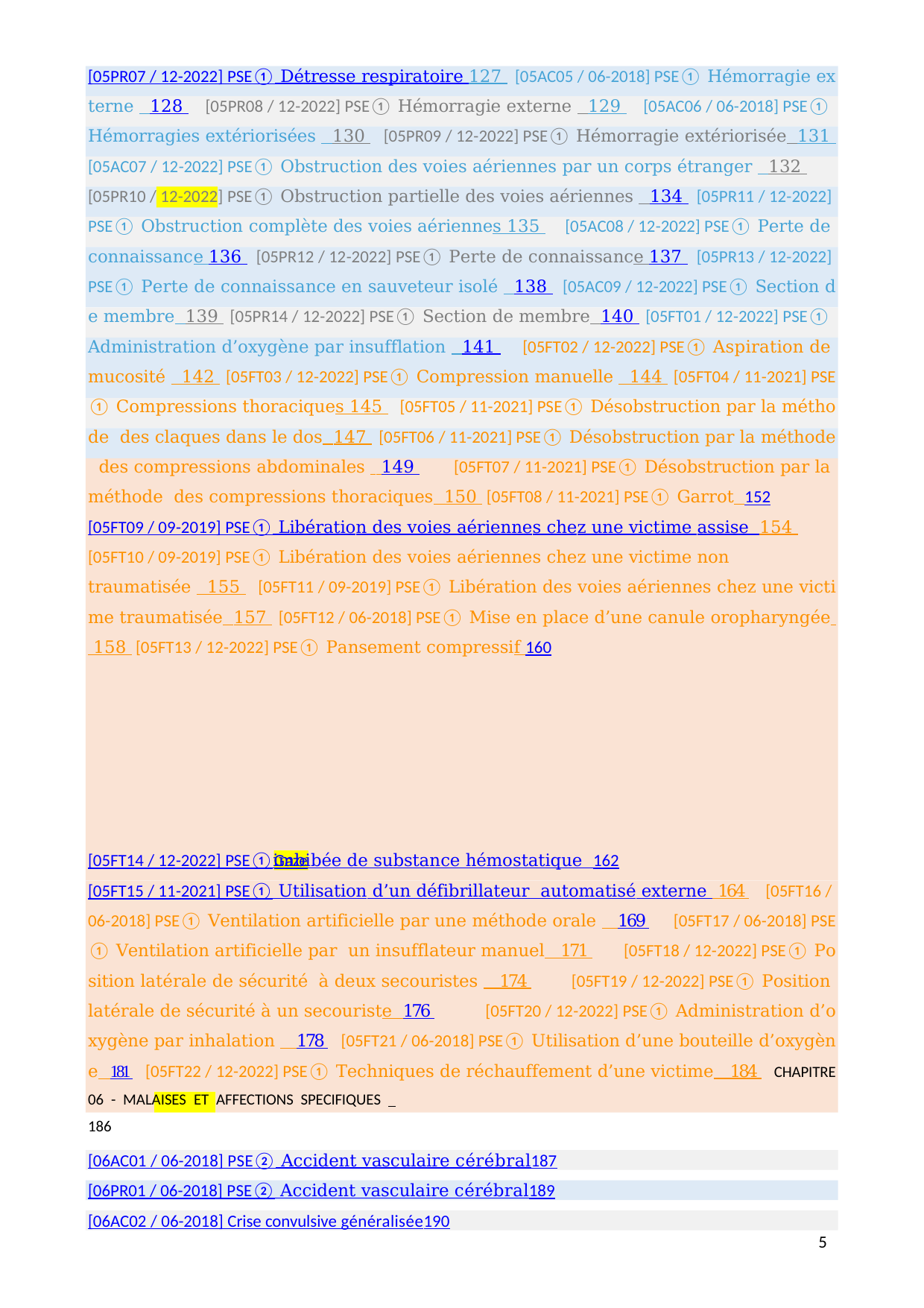

[05PR07 / 12-2022] PSE① Détresse respiratoire 	127  [05AC05 / 06-2018] PSE① Hémorragie externe   	128  [05PR08 / 12-2022] PSE① Hémorragie externe   	129  [05AC06 / 06-2018] PSE① Hémorragies extériorisées   	130  [05PR09 / 12-2022] PSE① Hémorragie extériorisée  	131  [05AC07 / 12-2022] PSE① Obstruction des voies aériennes par un corps étranger   	132  [05PR10 / 12-2022] PSE① Obstruction partielle des voies aériennes   	134  [05PR11 / 12-2022] PSE① Obstruction complète des voies aériennes 	135  [05AC08 / 12-2022] PSE① Perte de connaissance 	136  [05PR12 / 12-2022] PSE① Perte de connaissance 	137  [05PR13 / 12-2022] PSE① Perte de connaissance en sauveteur isolé   	138  [05AC09 / 12-2022] PSE① Section de membre  	139  [05PR14 / 12-2022] PSE① Section de membre  	140  [05FT01 / 12-2022] PSE① Administration d’oxygène par insufflation   	141  [05FT02 / 12-2022] PSE① Aspiration de mucosité   	142  [05FT03 / 12-2022] PSE① Compression manuelle   	144  [05FT04 / 11-2021] PSE① Compressions thoraciques 	145  [05FT05 / 11-2021] PSE① Désobstruction par la méthode  des claques dans le dos  	147  [05FT06 / 11-2021] PSE① Désobstruction par la méthode  des compressions abdominales   	149  [05FT07 / 11-2021] PSE① Désobstruction par la méthode  des compressions thoraciques  	150  [05FT08 / 11-2021] PSE① Garrot  	152
[05FT09 / 09-2019] PSE① Libération des voies aériennes chez une victime assise  	154  [05FT10 / 09-2019] PSE① Libération des voies aériennes chez une victime non traumatisée   	155  [05FT11 / 09-2019] PSE① Libération des voies aériennes chez une victime traumatisée  	157  [05FT12 / 06-2018] PSE① Mise en place d’une canule oropharyngée  	158  [05FT13 / 12-2022] PSE① Pansement compressif 	160

[05FT14 / 12-2022] PSE①	imbibée de substance hémostatique  	162

Gaze
[05FT15 / 11-2021] PSE① Utilisation d’un défibrillateur  automatisé externe 	 164  [05FT16 / 06-2018] PSE① Ventilation artificielle par une méthode orale   	 169  [05FT17 / 06-2018] PSE① Ventilation artificielle par  un insufflateur manuel  	 171  [05FT18 / 12-2022] PSE① Position latérale de sécurité  à deux secouristes   	 174  [05FT19 / 12-2022] PSE① Position latérale de sécurité à un secouriste 	 176  [05FT20 / 12-2022] PSE① Administration d’oxygène par inhalation   	 178  [05FT21 / 06-2018] PSE① Utilisation d’une bouteille d’oxygène  	 181  [05FT22 / 12-2022] PSE① Techniques de réchauffement d’une victime  	 184  CHAPITRE 06 - MALAISES ET AFFECTIONS SPECIFIQUES  	 186

[06AC01 / 06-2018] PSE② Accident vasculaire cérébral	187
[06PR01 / 06-2018] PSE② Accident vasculaire cérébral	189
[06AC02 / 06-2018] Crise convulsive généralisée	190
5